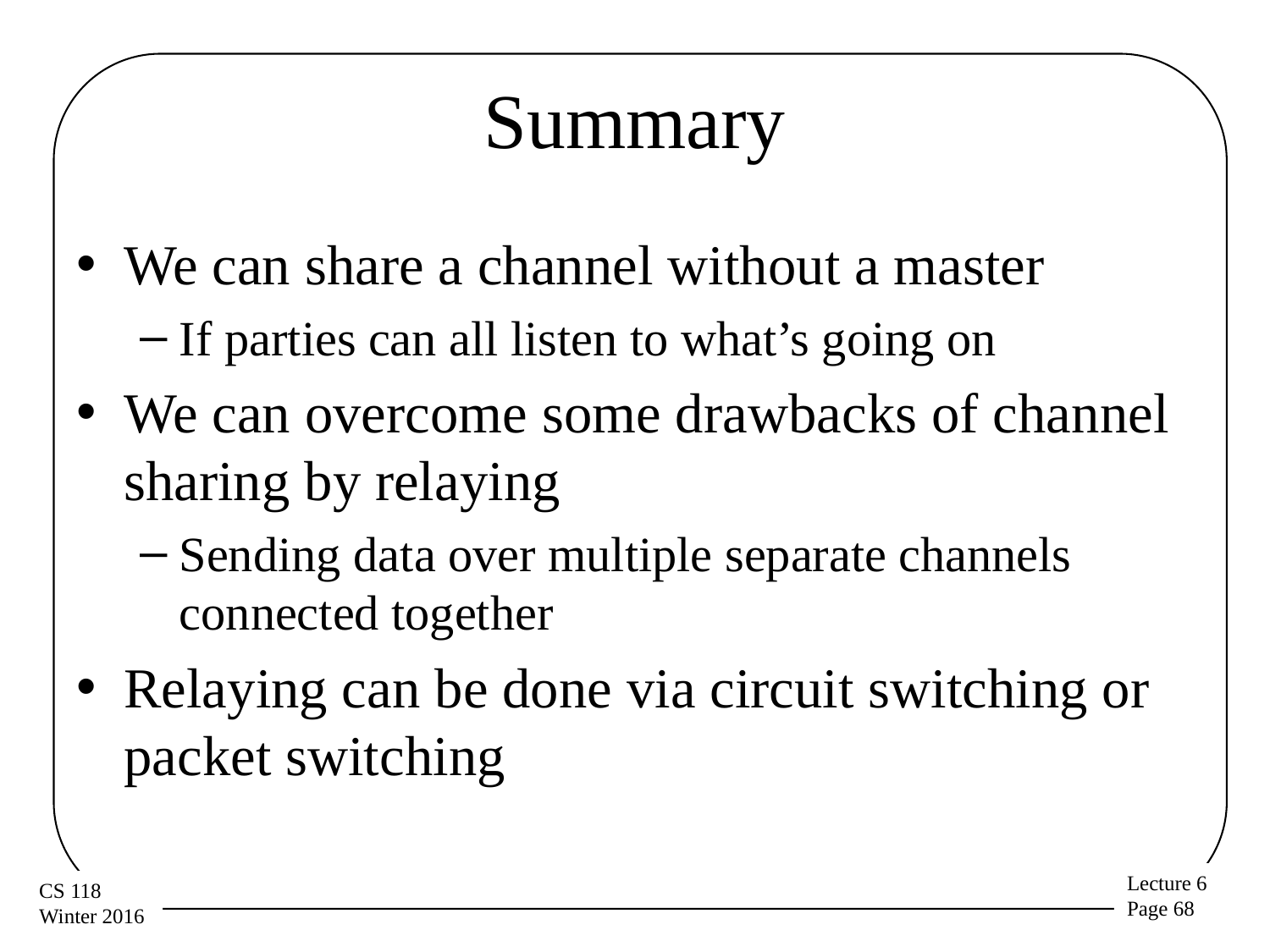

# Summary
We can share a channel without a master
If parties can all listen to what’s going on
We can overcome some drawbacks of channel sharing by relaying
Sending data over multiple separate channels connected together
Relaying can be done via circuit switching or packet switching